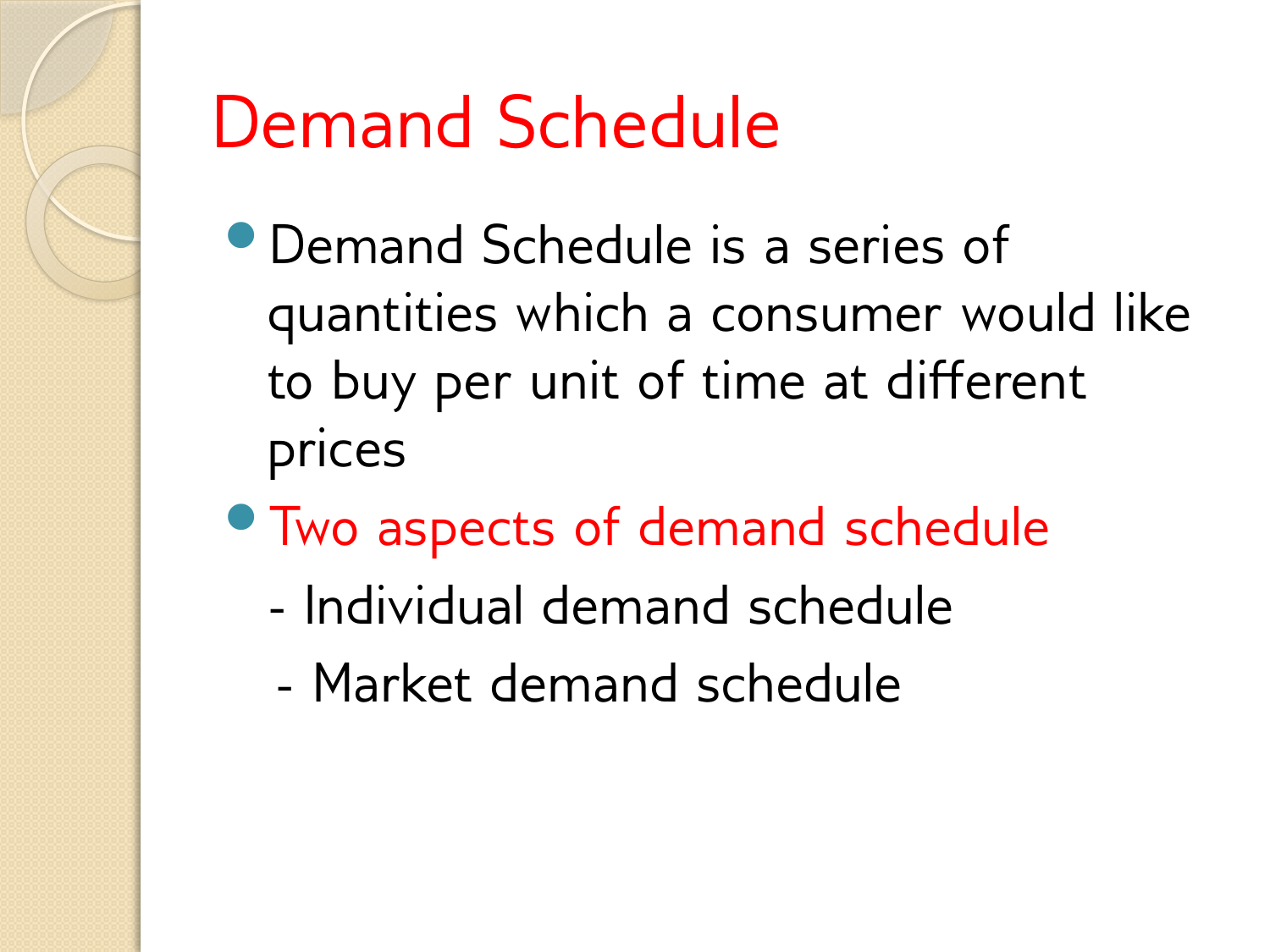

# Demand Schedule
Demand Schedule is a series of quantities which a consumer would like to buy per unit of time at different prices
Two aspects of demand schedule
	- Individual demand schedule
   - Market demand schedule